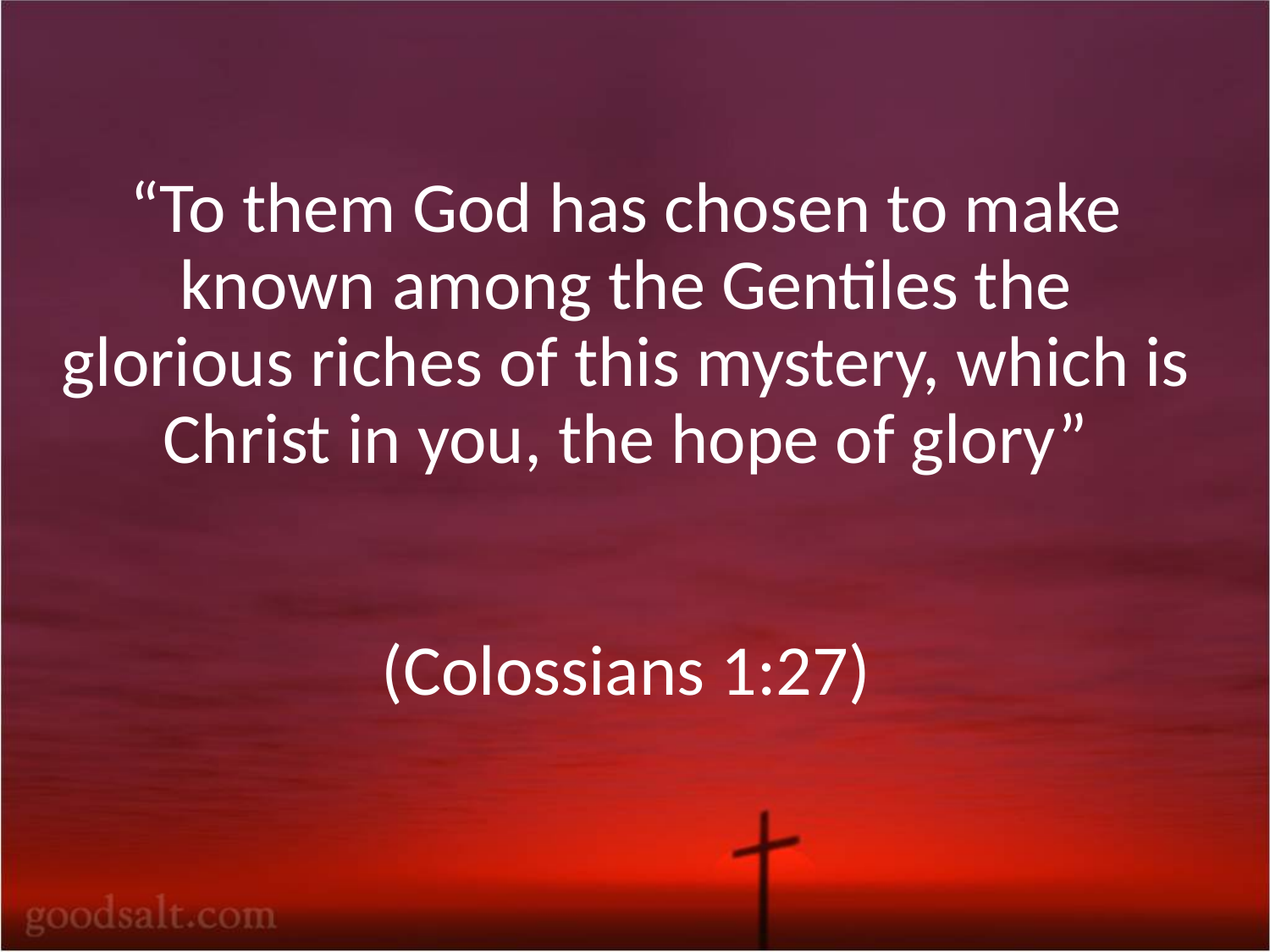

# “To them God has chosen to make known among the Gentiles the glorious riches of this mystery, which is Christ in you, the hope of glory” (Colossians 1:27)